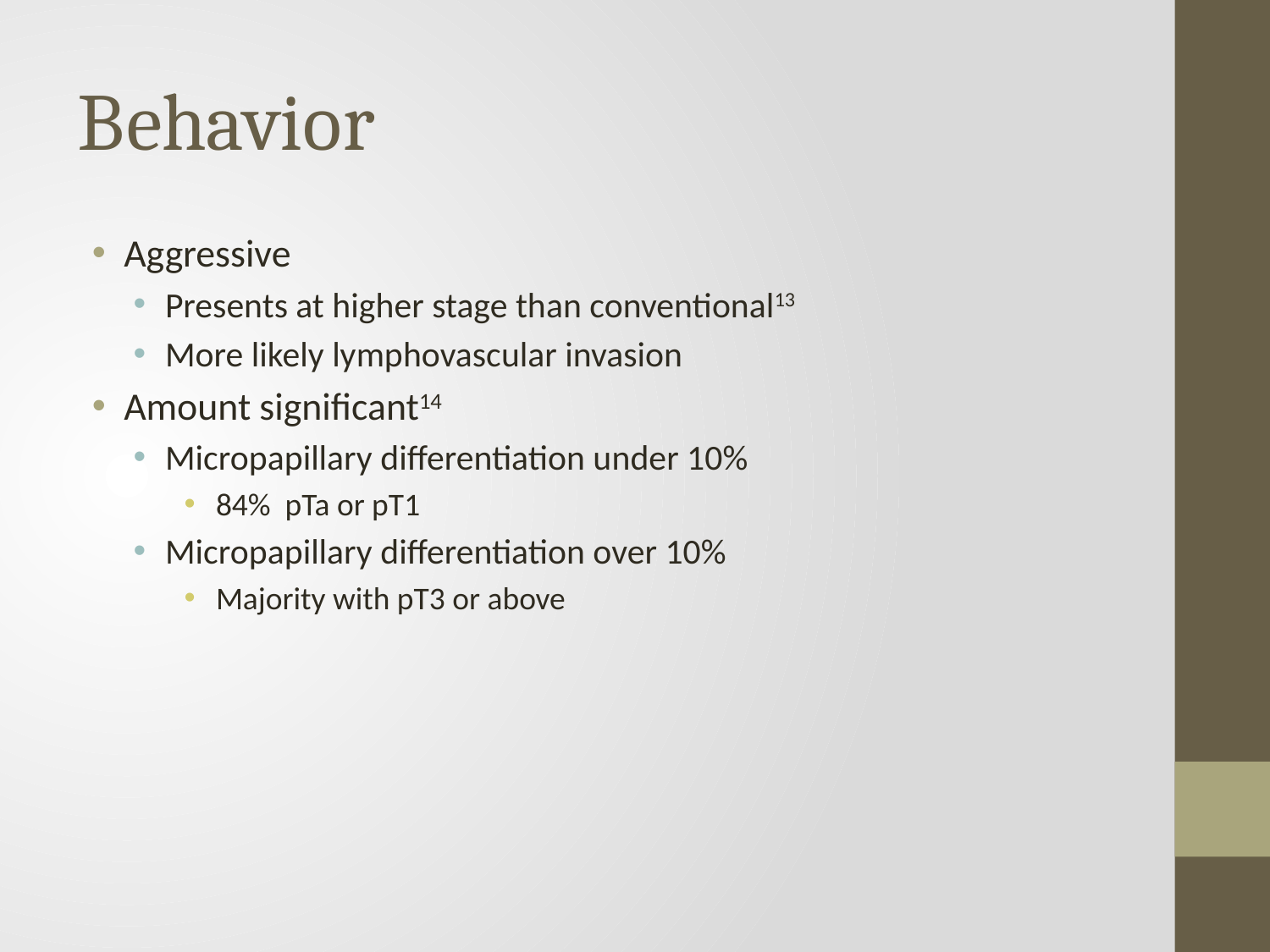

# Behavior
Aggressive
Presents at higher stage than conventional13
More likely lymphovascular invasion
Amount significant14
Micropapillary differentiation under 10%
84%  pTa or pT1
Micropapillary differentiation over 10%
Majority with pT3 or above